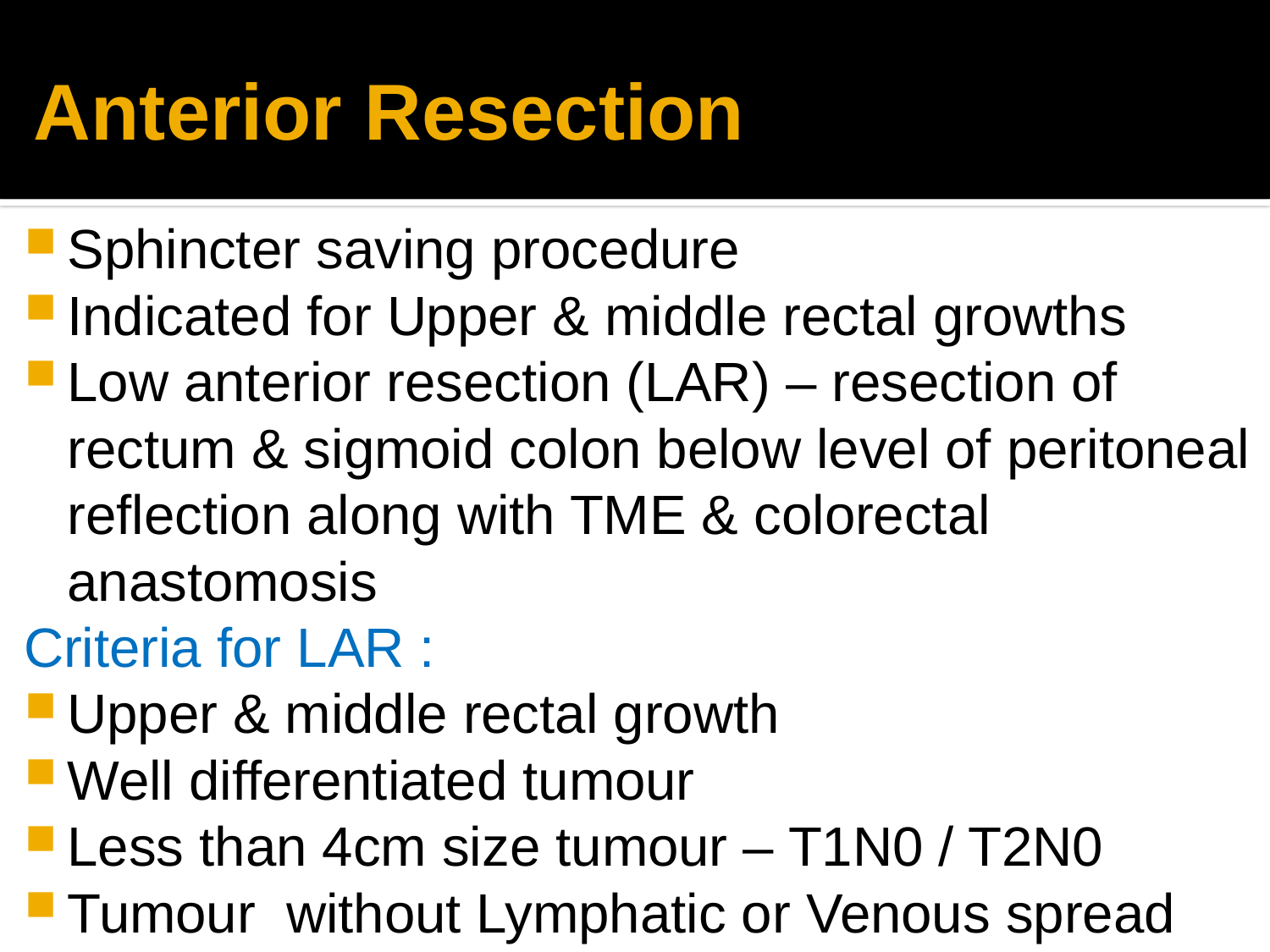

# Anterior Resection
Sphincter saving procedure
Indicated for Upper & middle rectal growths
Low anterior resection (LAR) – resection of rectum & sigmoid colon below level of peritoneal reflection along with TME & colorectal anastomosis
Criteria for LAR :
Upper & middle rectal growth
Well differentiated tumour
Less than 4cm size tumour – T1N0 / T2N0
Tumour  without Lymphatic or Venous spread